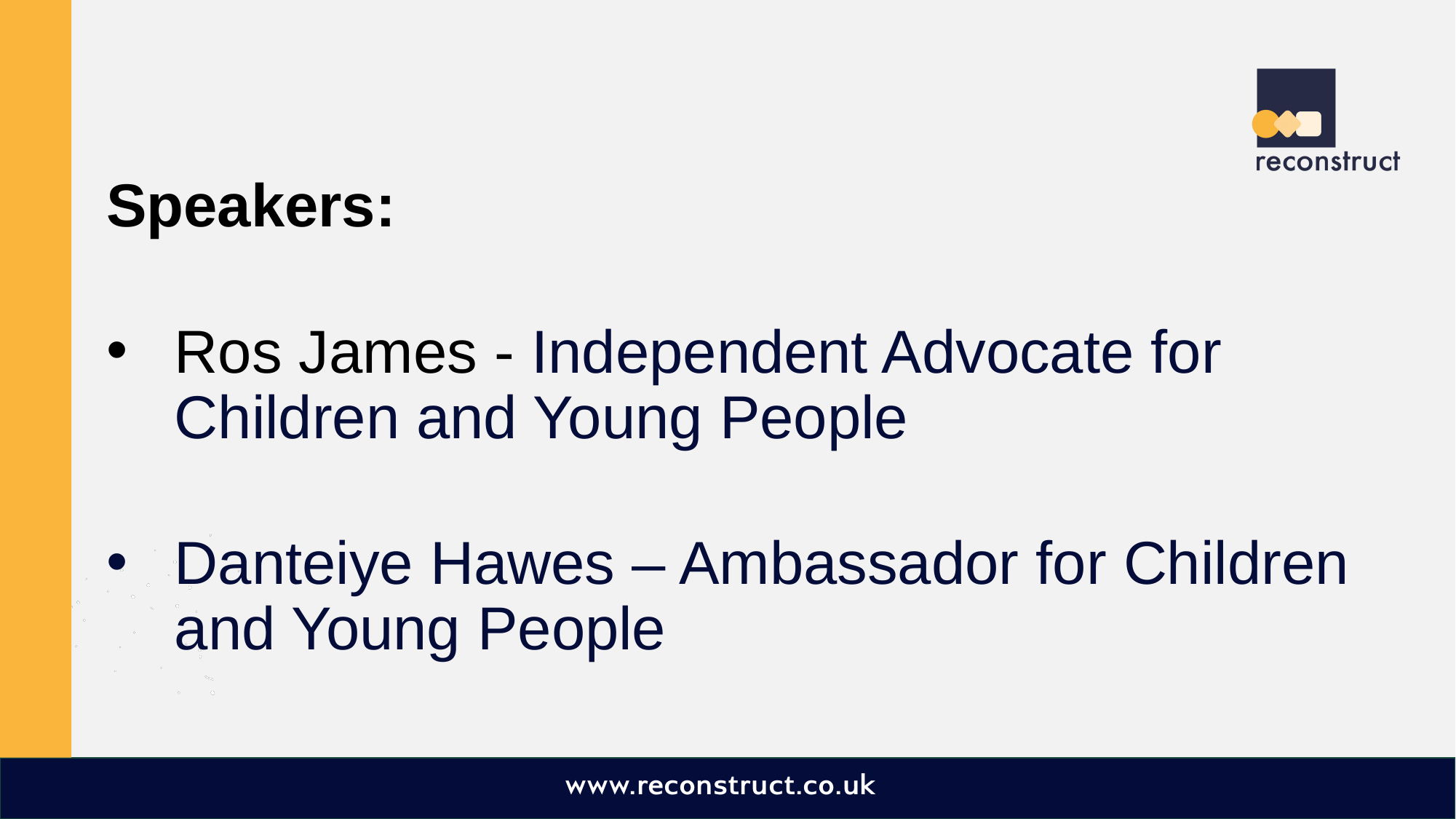

Speakers:

Ros James - Independent Advocate for Children and Young People

Danteiye Hawes – Ambassador for Children and Young People